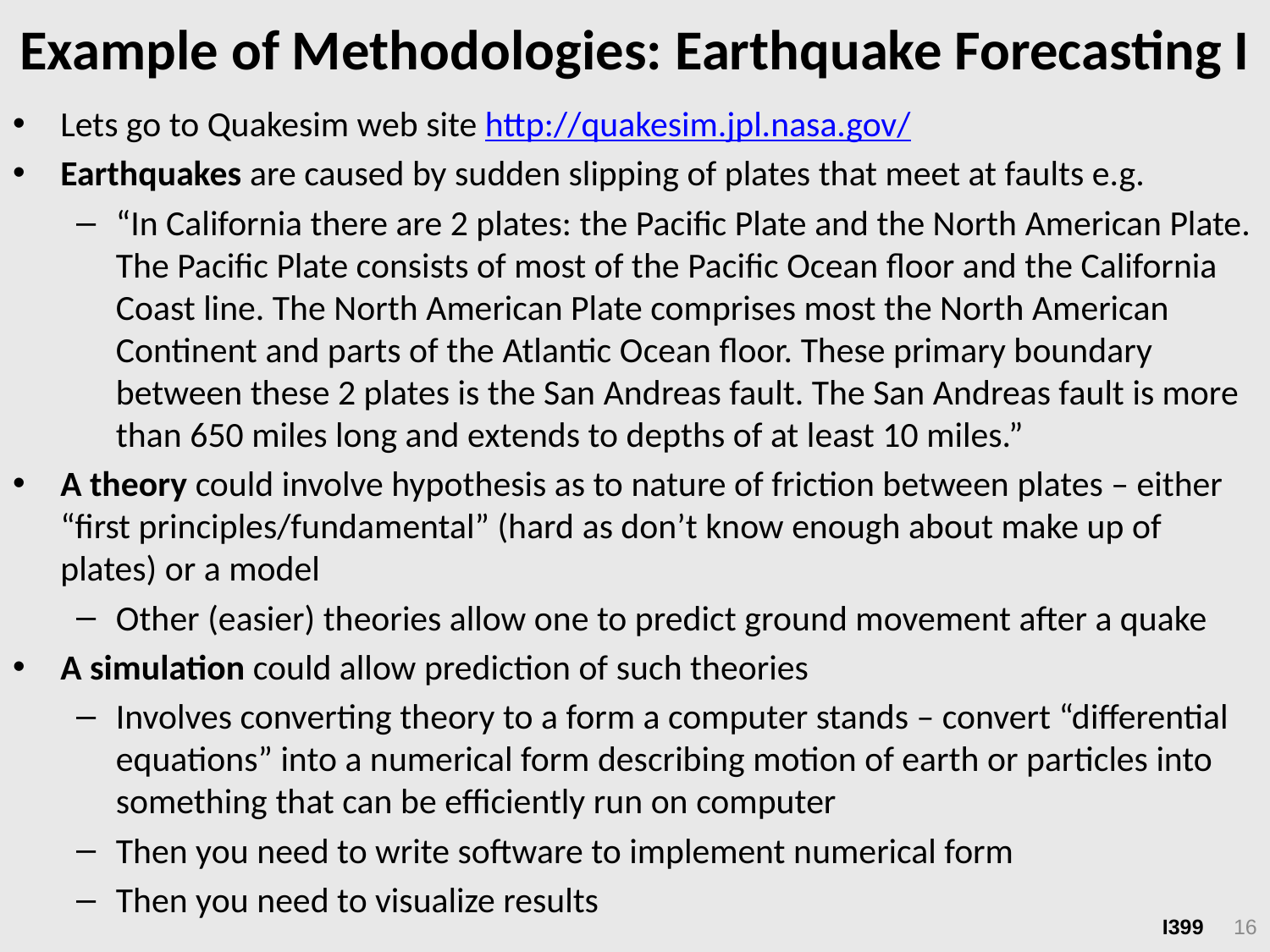

# Example of Methodologies: Earthquake Forecasting I
Lets go to Quakesim web site http://quakesim.jpl.nasa.gov/
Earthquakes are caused by sudden slipping of plates that meet at faults e.g.
“In California there are 2 plates: the Pacific Plate and the North American Plate. The Pacific Plate consists of most of the Pacific Ocean floor and the California Coast line. The North American Plate comprises most the North American Continent and parts of the Atlantic Ocean floor. These primary boundary between these 2 plates is the San Andreas fault. The San Andreas fault is more than 650 miles long and extends to depths of at least 10 miles.”
A theory could involve hypothesis as to nature of friction between plates – either “first principles/fundamental” (hard as don’t know enough about make up of plates) or a model
Other (easier) theories allow one to predict ground movement after a quake
A simulation could allow prediction of such theories
Involves converting theory to a form a computer stands – convert “differential equations” into a numerical form describing motion of earth or particles into something that can be efficiently run on computer
Then you need to write software to implement numerical form
Then you need to visualize results